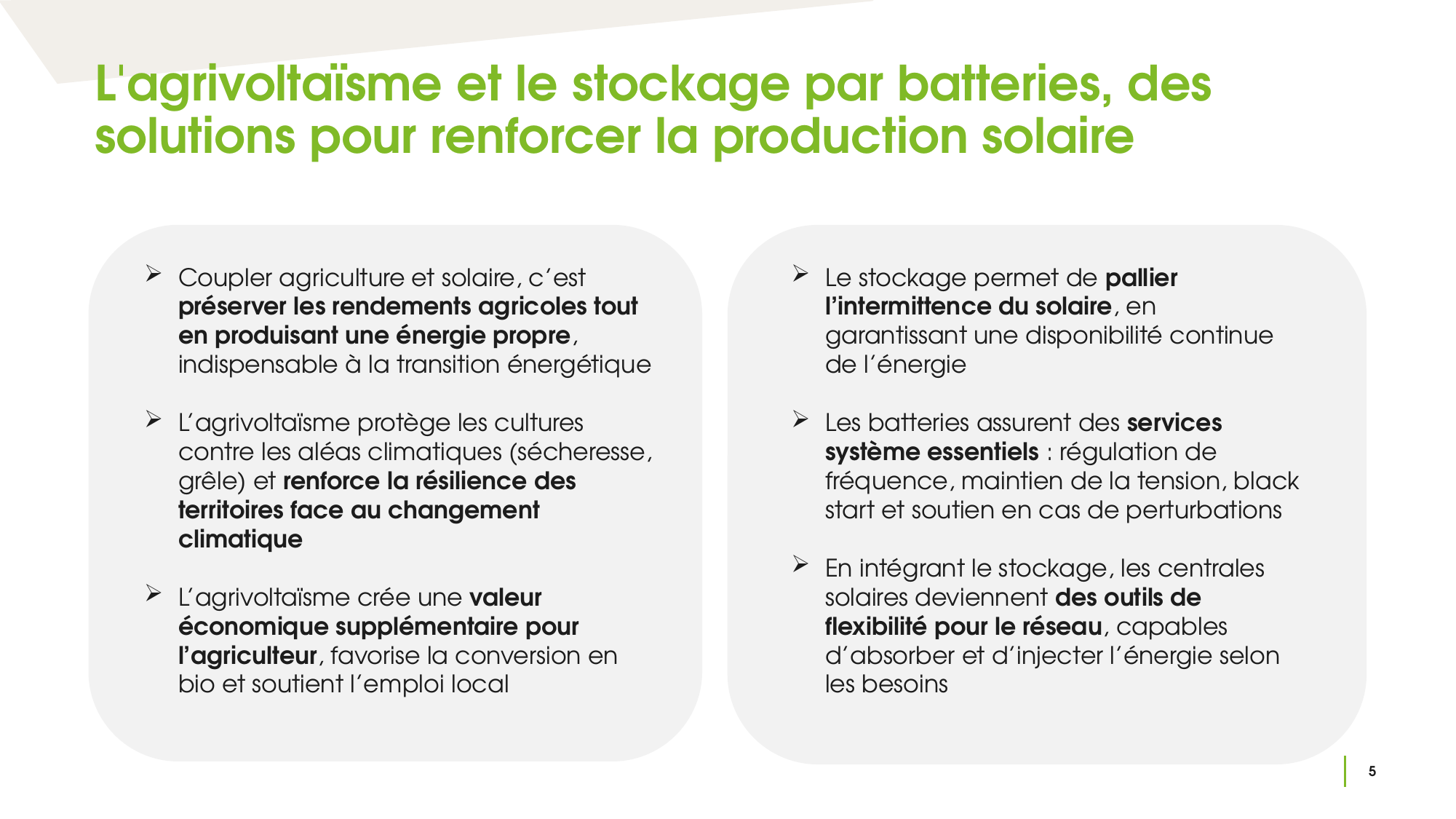

# L'agrivoltaïsme et le stockage par batteries, des solutions pour renforcer la production solaire

Le stockage permet de pallier l’intermittence du solaire, en garantissant une disponibilité continue de l’énergie

Les batteries assurent des services système essentiels : régulation de fréquence, maintien de la tension, black start et soutien en cas de perturbations

En intégrant le stockage, les centrales solaires deviennent des outils de flexibilité pour le réseau, capables d’absorber et d’injecter l’énergie selon les besoins
Coupler agriculture et solaire, c’est préserver les rendements agricoles tout en produisant une énergie propre, indispensable à la transition énergétique

L’agrivoltaïsme protège les cultures contre les aléas climatiques (sécheresse, grêle) et renforce la résilience des territoires face au changement climatique

L’agrivoltaïsme crée une valeur économique supplémentaire pour l’agriculteur, favorise la conversion en bio et soutient l’emploi local
5